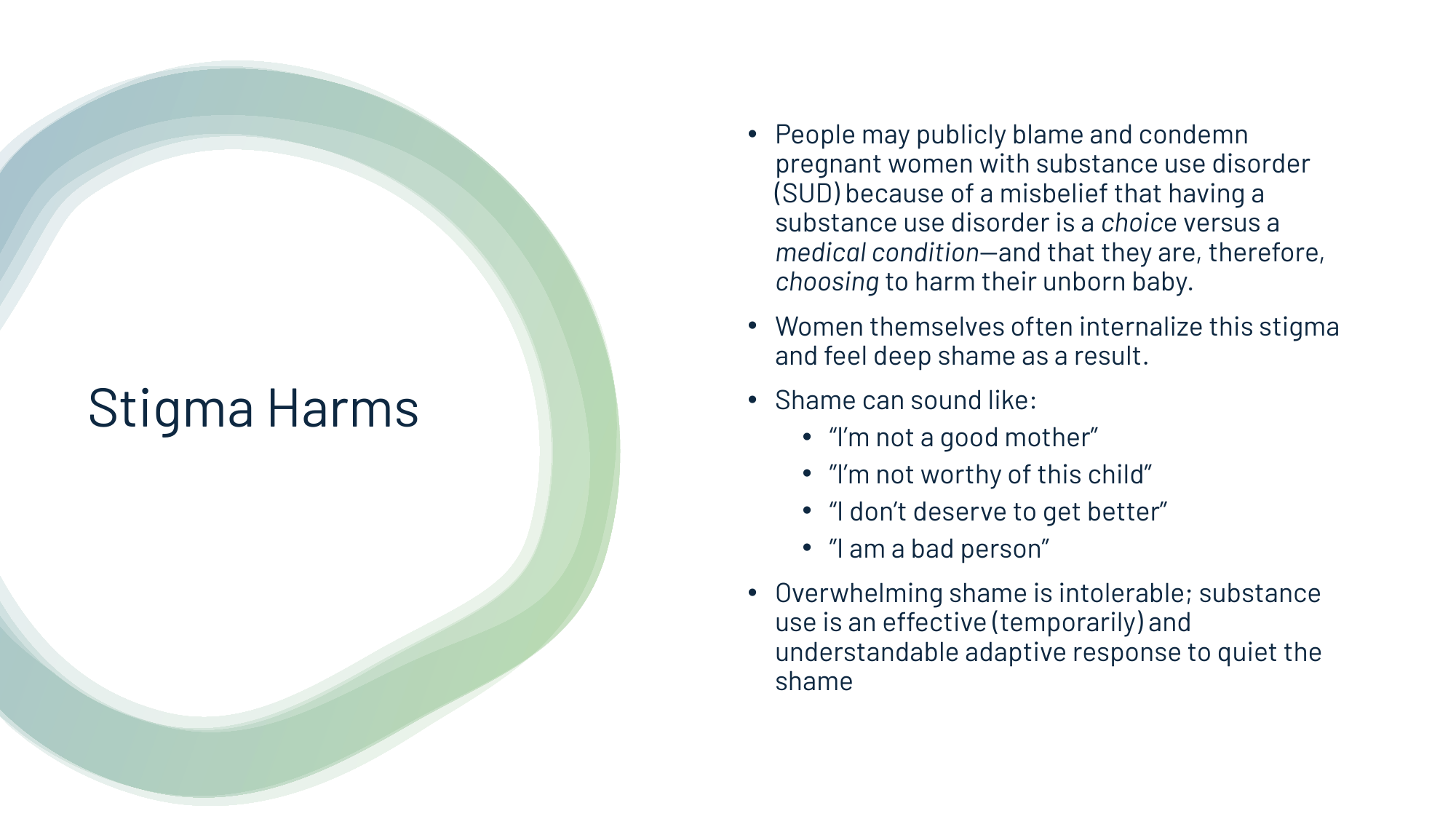

People may publicly blame and condemn pregnant women with substance use disorder (SUD) because of a misbelief that having a substance use disorder is a choice versus a medical condition—and that they are, therefore, choosing to harm their unborn baby.
Women themselves often internalize this stigma and feel deep shame as a result.
Shame can sound like:
“I’m not a good mother”
”I’m not worthy of this child”
“I don’t deserve to get better”
”I am a bad person”
Overwhelming shame is intolerable; substance use is an effective (temporarily) and understandable adaptive response to quiet the shame
# Stigma Harms